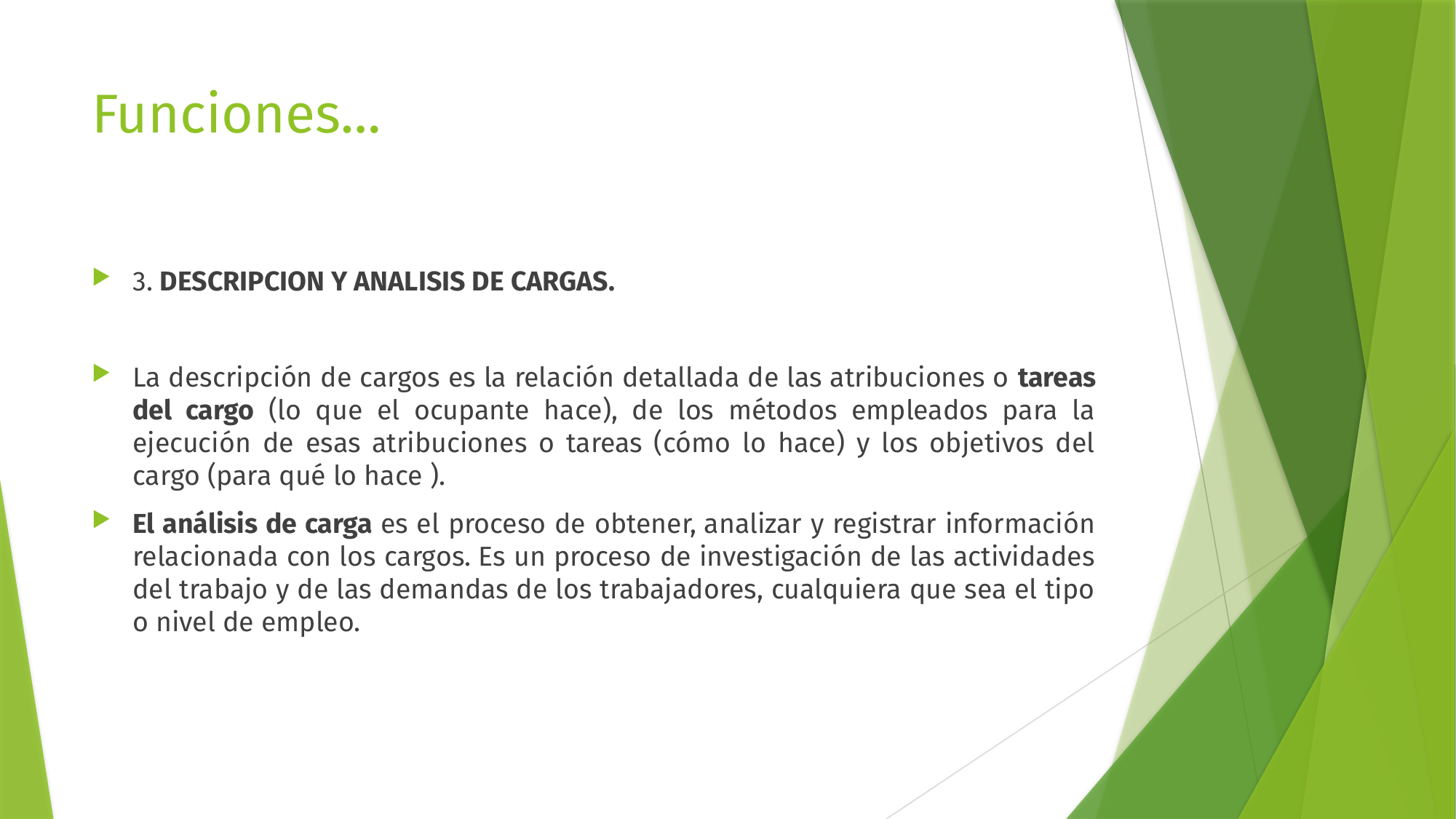

# Funciones…
3. DESCRIPCION Y ANALISIS DE CARGAS.

La descripción de cargos es la relación detallada de las atribuciones o tareas del cargo (lo que el ocupante hace), de los métodos empleados para la ejecución de esas atribuciones o tareas (cómo lo hace) y los objetivos del cargo (para qué lo hace ).
El análisis de carga es el proceso de obtener, analizar y registrar información relacionada con los cargos. Es un proceso de investigación de las actividades del trabajo y de las demandas de los trabajadores, cualquiera que sea el tipo o nivel de empleo.